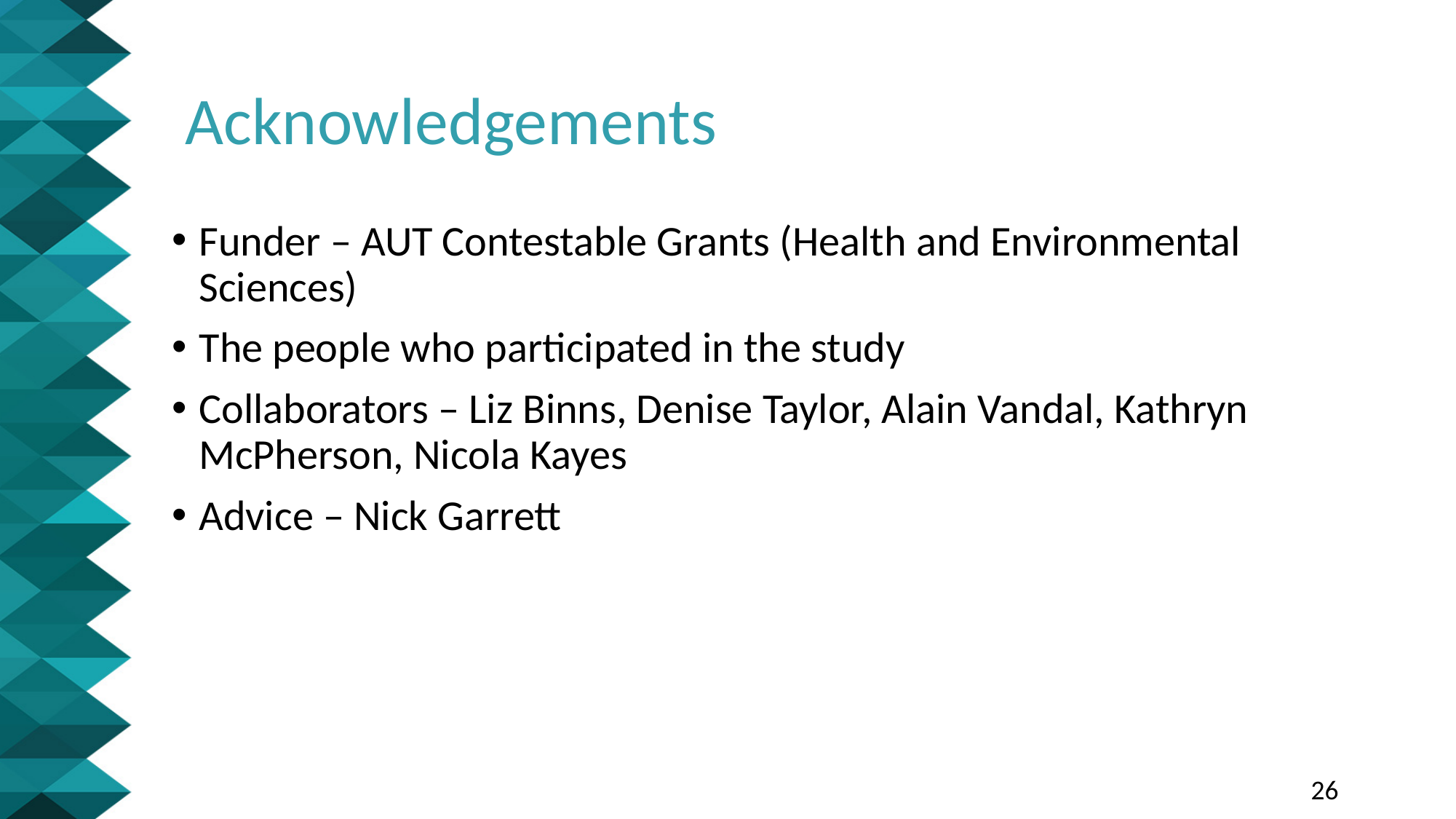

# Acknowledgements
Funder – AUT Contestable Grants (Health and Environmental Sciences)
The people who participated in the study
Collaborators – Liz Binns, Denise Taylor, Alain Vandal, Kathryn McPherson, Nicola Kayes
Advice – Nick Garrett